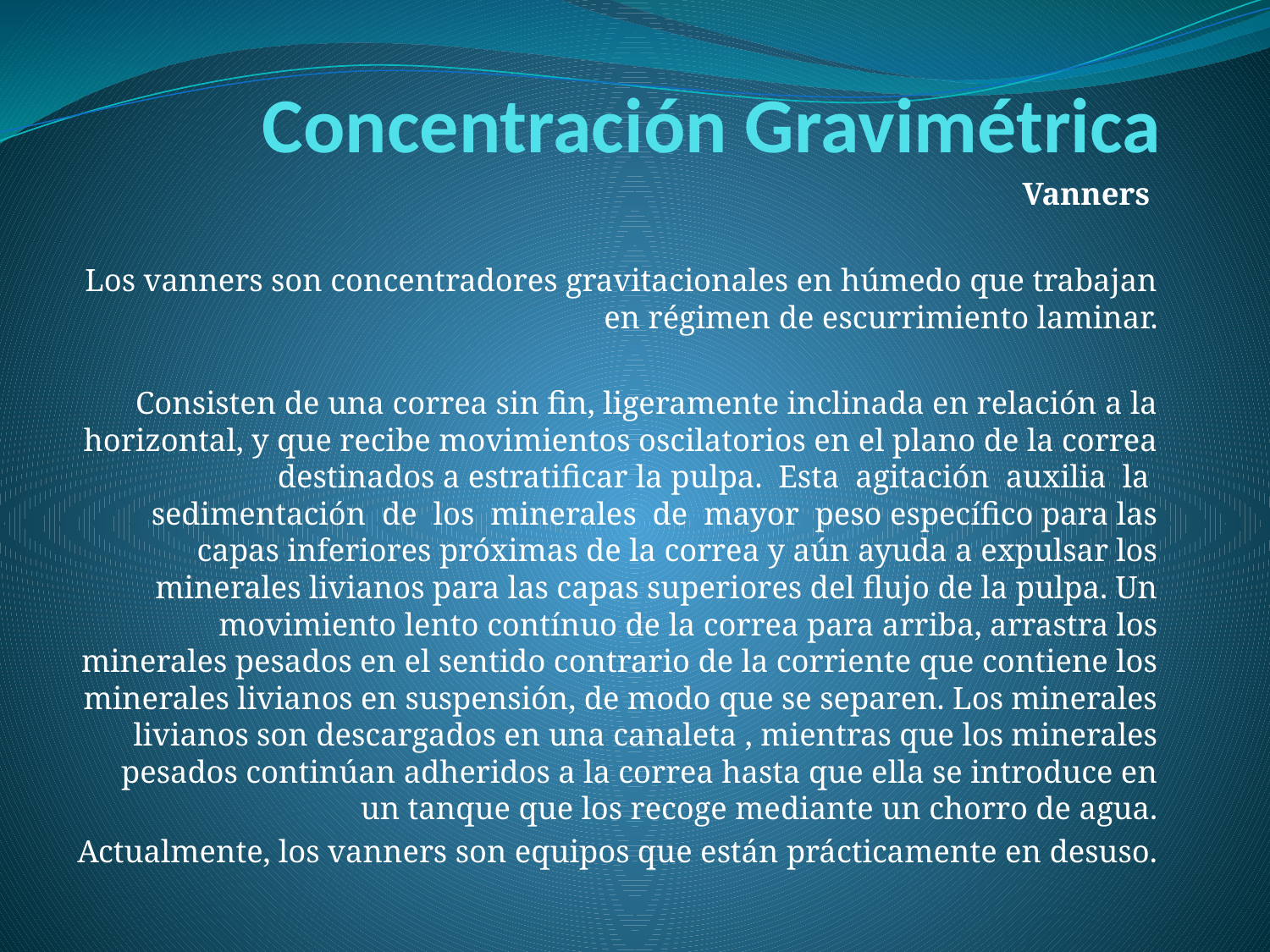

# Concentración Gravimétrica
Vanners

Los vanners son concentradores gravitacionales en húmedo que trabajan en régimen de escurrimiento laminar.

Consisten de una correa sin fin, ligeramente inclinada en relación a la horizontal, y que recibe movimientos oscilatorios en el plano de la correa destinados a estratificar la pulpa.  Esta  agitación  auxilia  la  sedimentación  de  los  minerales  de  mayor  peso específico para las capas inferiores próximas de la correa y aún ayuda a expulsar los minerales livianos para las capas superiores del flujo de la pulpa. Un movimiento lento contínuo de la correa para arriba, arrastra los minerales pesados en el sentido contrario de la corriente que contiene los minerales livianos en suspensión, de modo que se separen. Los minerales livianos son descargados en una canaleta , mientras que los minerales pesados continúan adheridos a la correa hasta que ella se introduce en un tanque que los recoge mediante un chorro de agua.
Actualmente, los vanners son equipos que están prácticamente en desuso.